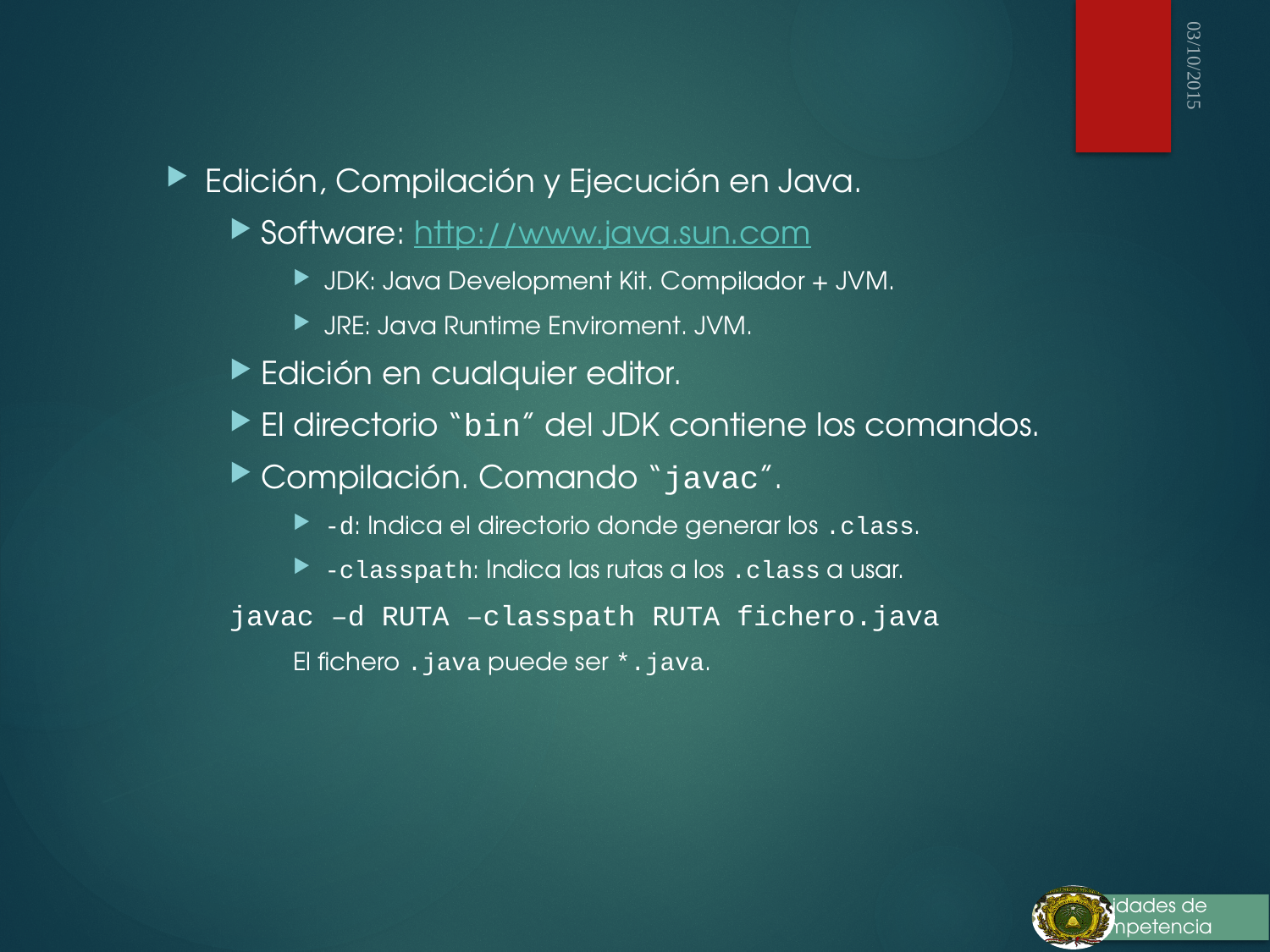

03/10/2015
Edición, Compilación y Ejecución en Java.
Software: http://www.java.sun.com
JDK: Java Development Kit. Compilador + JVM.
JRE: Java Runtime Enviroment. JVM.
Edición en cualquier editor.
El directorio “bin” del JDK contiene los comandos.
Compilación. Comando “javac”.
-d: Indica el directorio donde generar los .class.
-classpath: Indica las rutas a los .class a usar.
javac –d RUTA –classpath RUTA fichero.java
El fichero .java puede ser *.java.